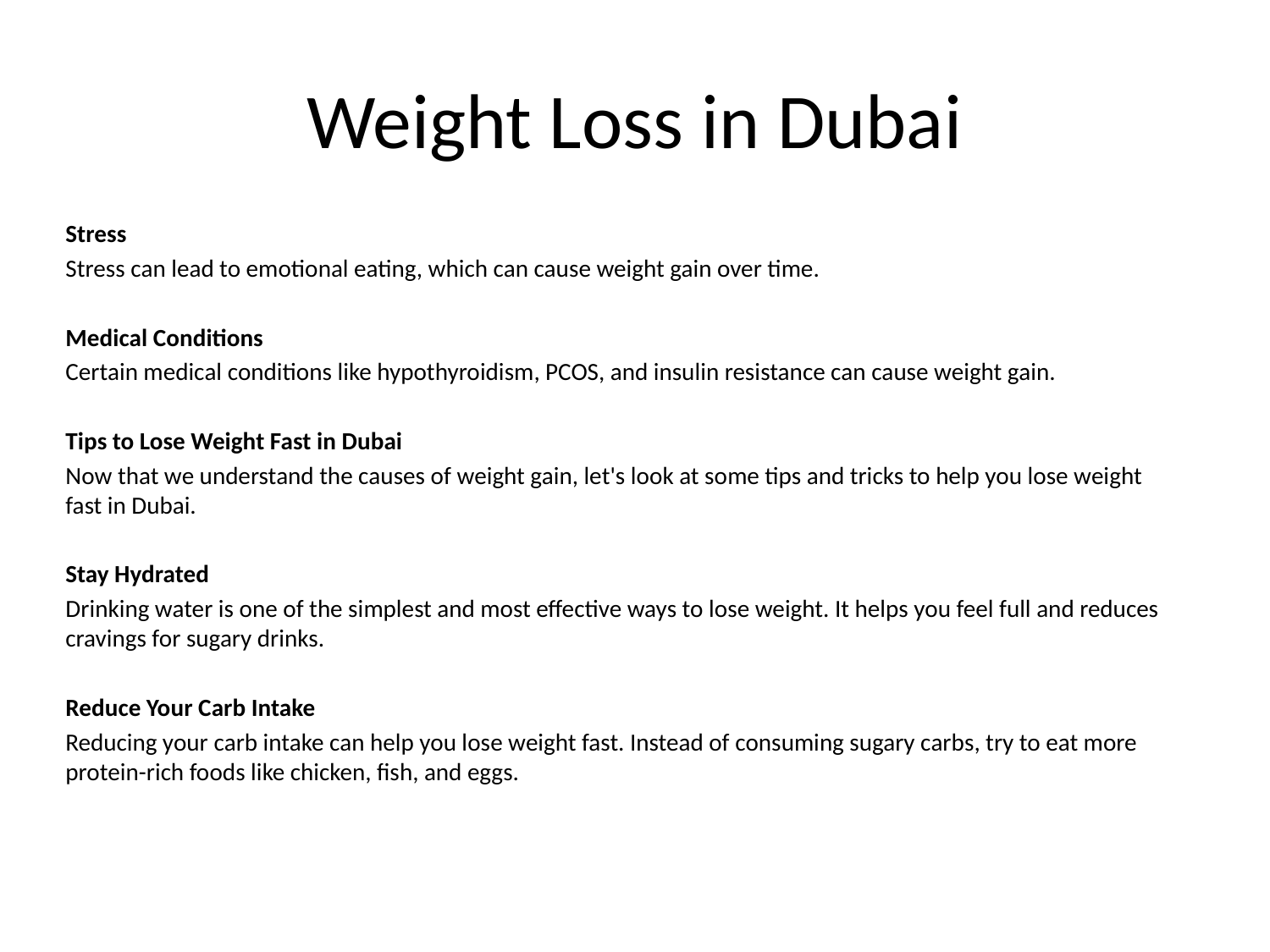

# Weight Loss in Dubai
Stress
Stress can lead to emotional eating, which can cause weight gain over time.

Medical Conditions
Certain medical conditions like hypothyroidism, PCOS, and insulin resistance can cause weight gain.

Tips to Lose Weight Fast in Dubai
Now that we understand the causes of weight gain, let's look at some tips and tricks to help you lose weight fast in Dubai.

Stay Hydrated
Drinking water is one of the simplest and most effective ways to lose weight. It helps you feel full and reduces cravings for sugary drinks.

Reduce Your Carb Intake
Reducing your carb intake can help you lose weight fast. Instead of consuming sugary carbs, try to eat more protein-rich foods like chicken, fish, and eggs.